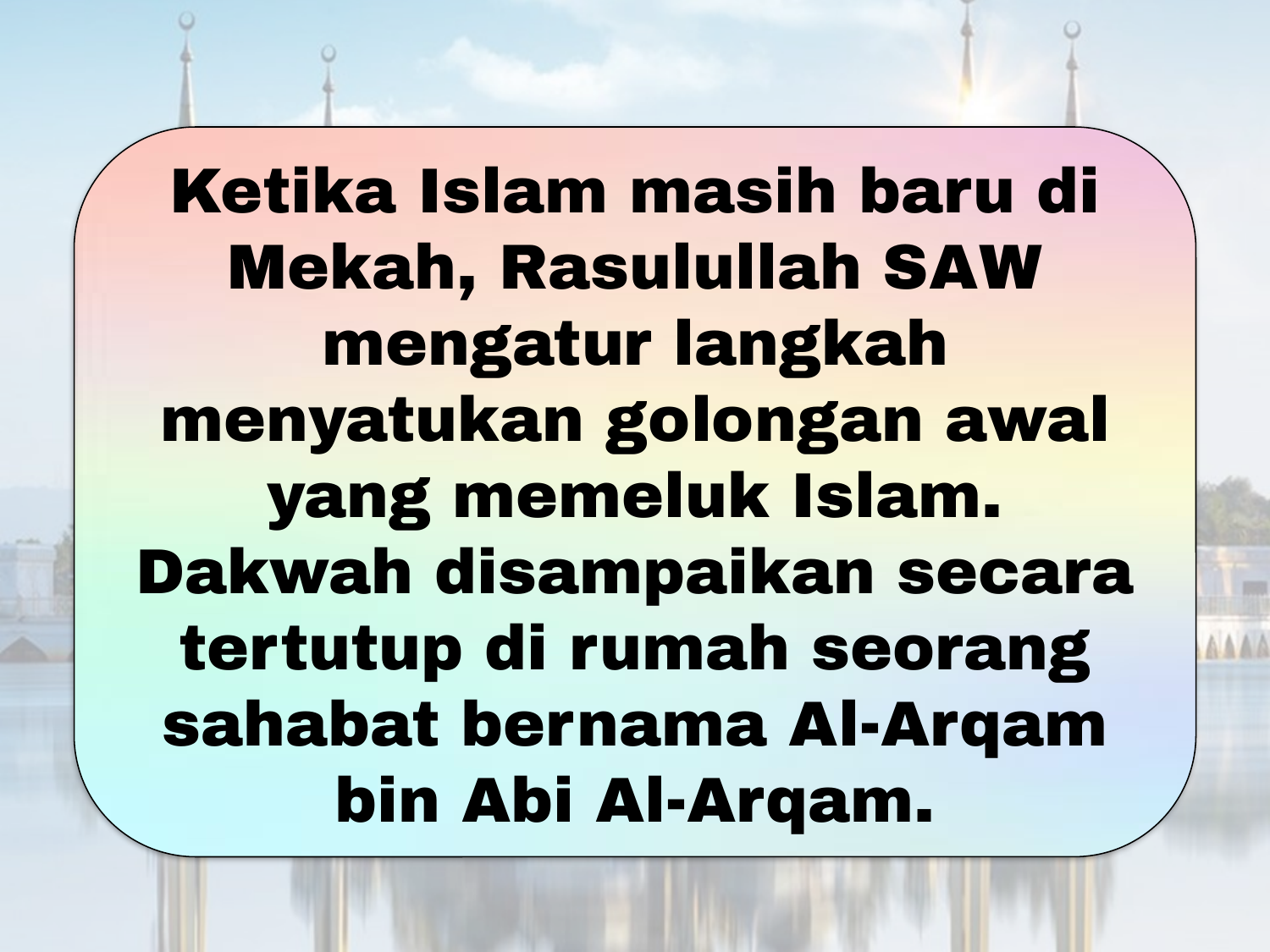

Ketika Islam masih baru di Mekah, Rasulullah SAW mengatur langkah menyatukan golongan awal yang memeluk Islam. Dakwah disampaikan secara tertutup di rumah seorang sahabat bernama Al-Arqam bin Abi Al-Arqam.